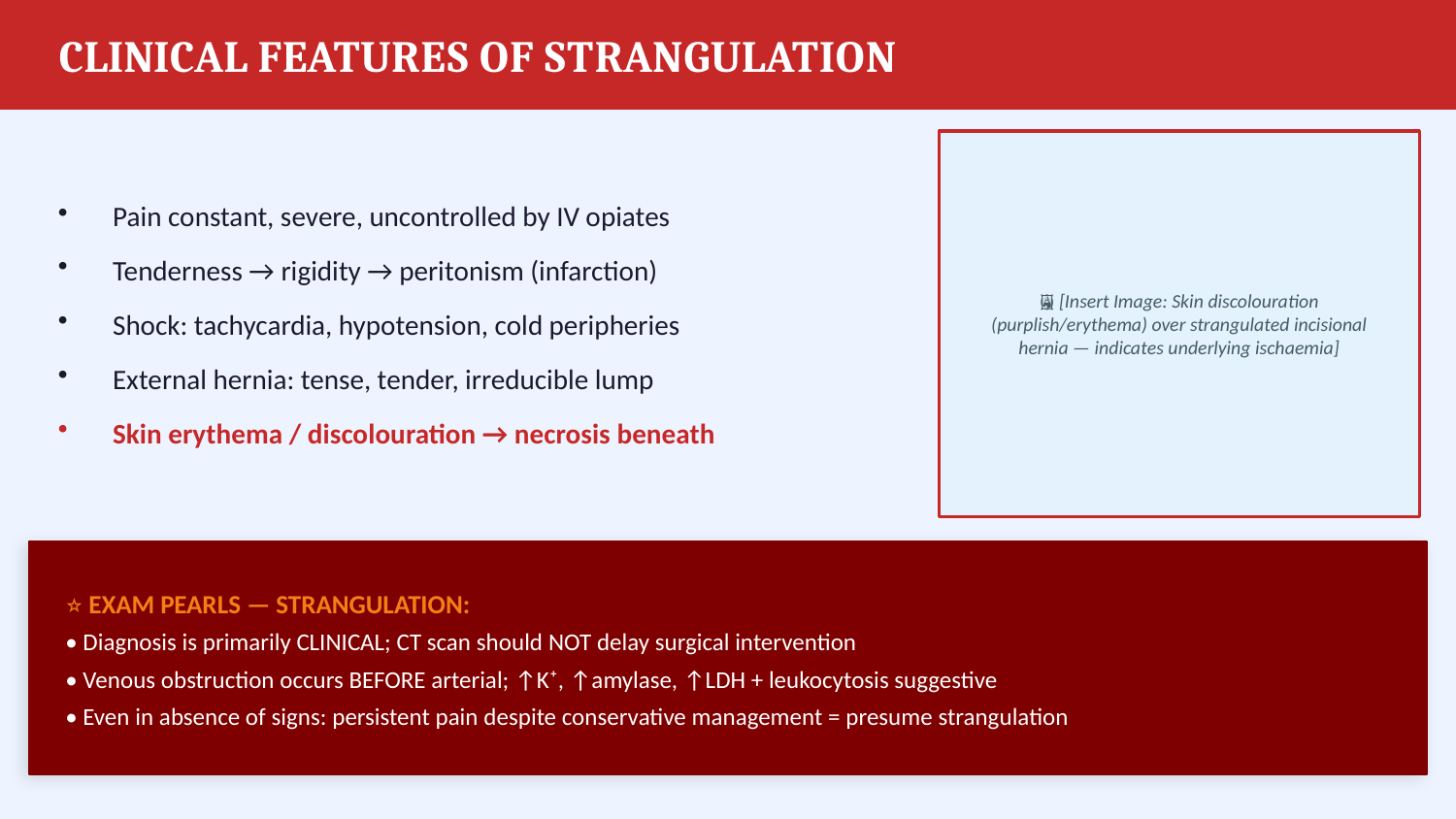

CLINICAL FEATURES OF STRANGULATION
Pain constant, severe, uncontrolled by IV opiates
Tenderness → rigidity → peritonism (infarction)
Shock: tachycardia, hypotension, cold peripheries
External hernia: tense, tender, irreducible lump
Skin erythema / discolouration → necrosis beneath

🖼 [Insert Image: Skin discolouration (purplish/erythema) over strangulated incisional hernia — indicates underlying ischaemia]

⭐ EXAM PEARLS — STRANGULATION:
• Diagnosis is primarily CLINICAL; CT scan should NOT delay surgical intervention
• Venous obstruction occurs BEFORE arterial; ↑K⁺, ↑amylase, ↑LDH + leukocytosis suggestive
• Even in absence of signs: persistent pain despite conservative management = presume strangulation